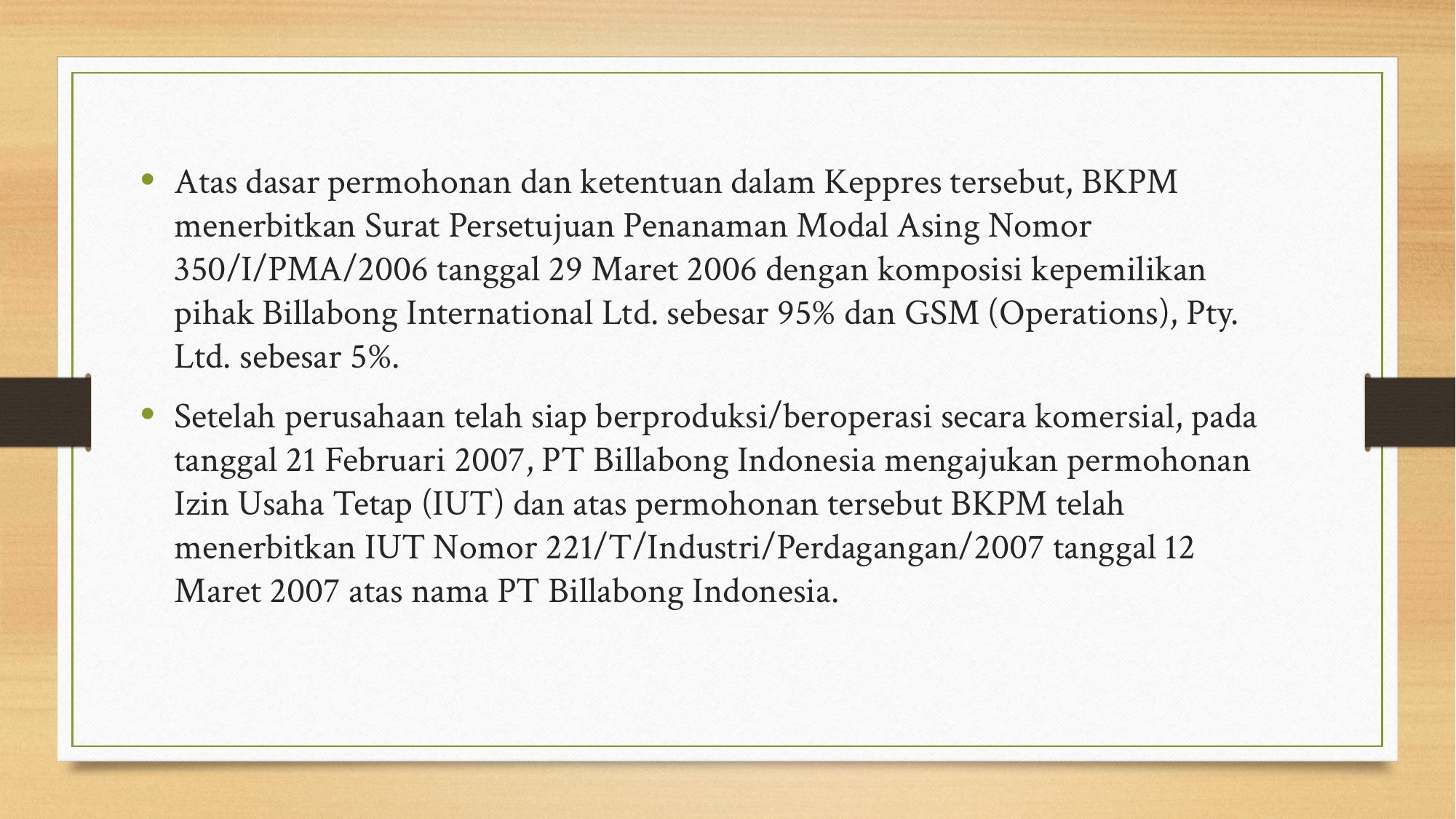

Atas dasar permohonan dan ketentuan dalam Keppres tersebut, BKPM menerbitkan Surat Persetujuan Penanaman Modal Asing Nomor 350/I/PMA/2006 tanggal 29 Maret 2006 dengan komposisi kepemilikan pihak Billabong International Ltd. sebesar 95% dan GSM (Operations), Pty. Ltd. sebesar 5%.
Setelah perusahaan telah siap berproduksi/beroperasi secara komersial, pada tanggal 21 Februari 2007, PT Billabong Indonesia mengajukan permohonan Izin Usaha Tetap (IUT) dan atas permohonan tersebut BKPM telah menerbitkan IUT Nomor 221/T/Industri/Perdagangan/2007 tanggal 12 Maret 2007 atas nama PT Billabong Indonesia.